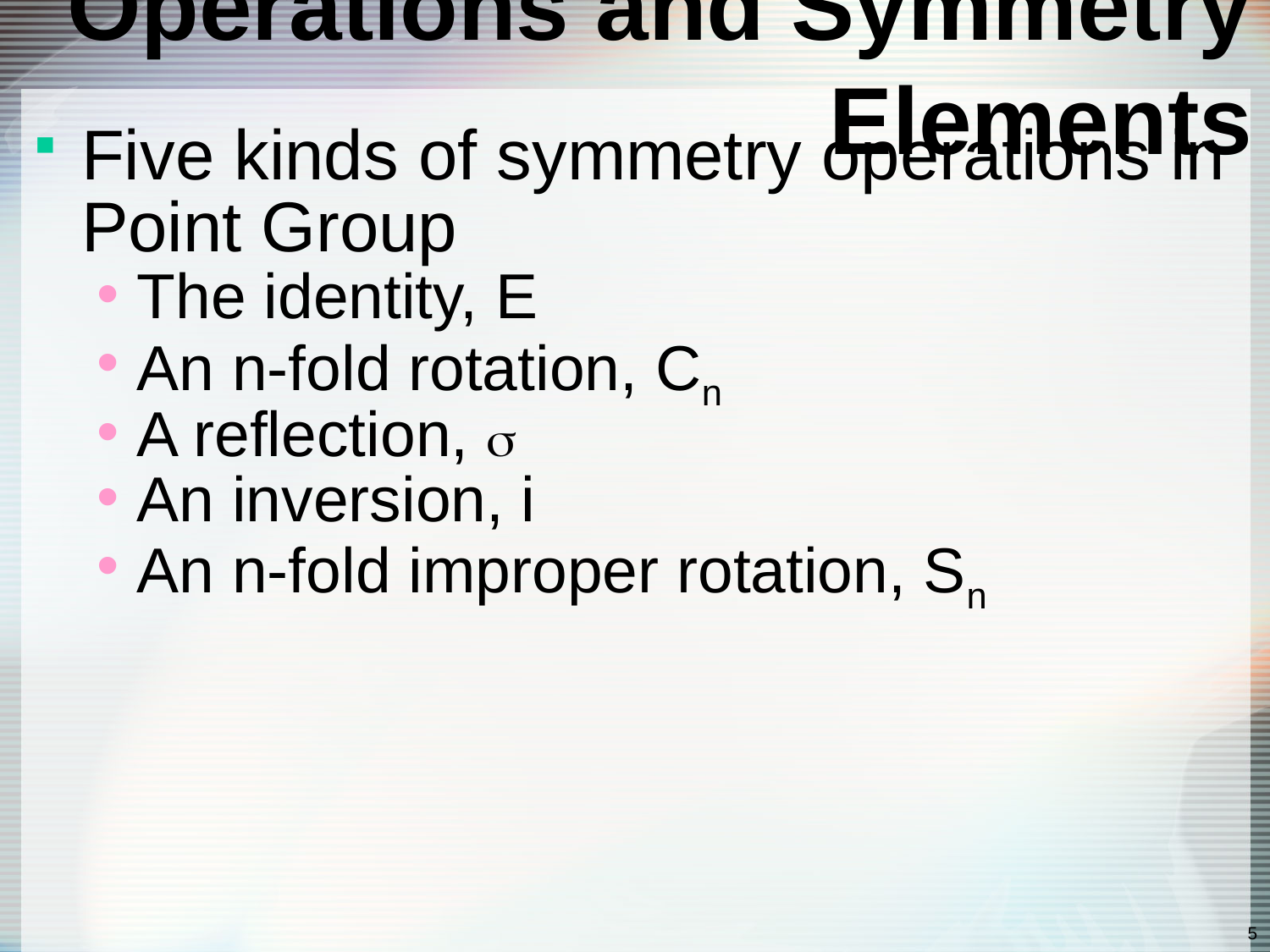

# Operations and Symmetry Elements
Five kinds of symmetry operations in Point Group
The identity, E
An n-fold rotation, Cn
A reflection, σ
An inversion, i
An n-fold improper rotation, Sn
5